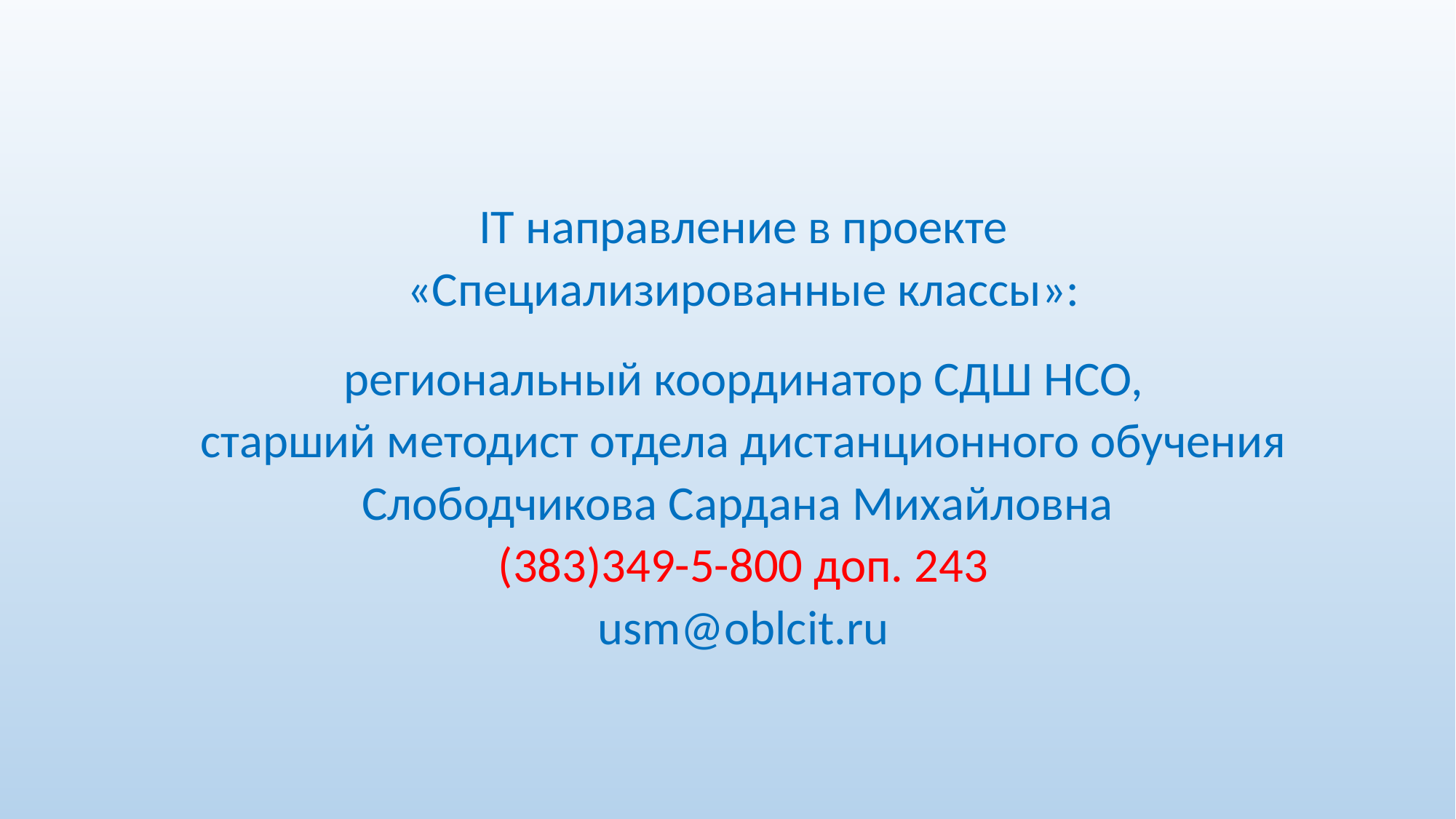

IT направление в проекте
«Специализированные классы»:
региональный координатор СДШ НСО,
старший методист отдела дистанционного обучения
Слободчикова Сардана Михайловна
(383)349-5-800 доп. 243
usm@oblcit.ru